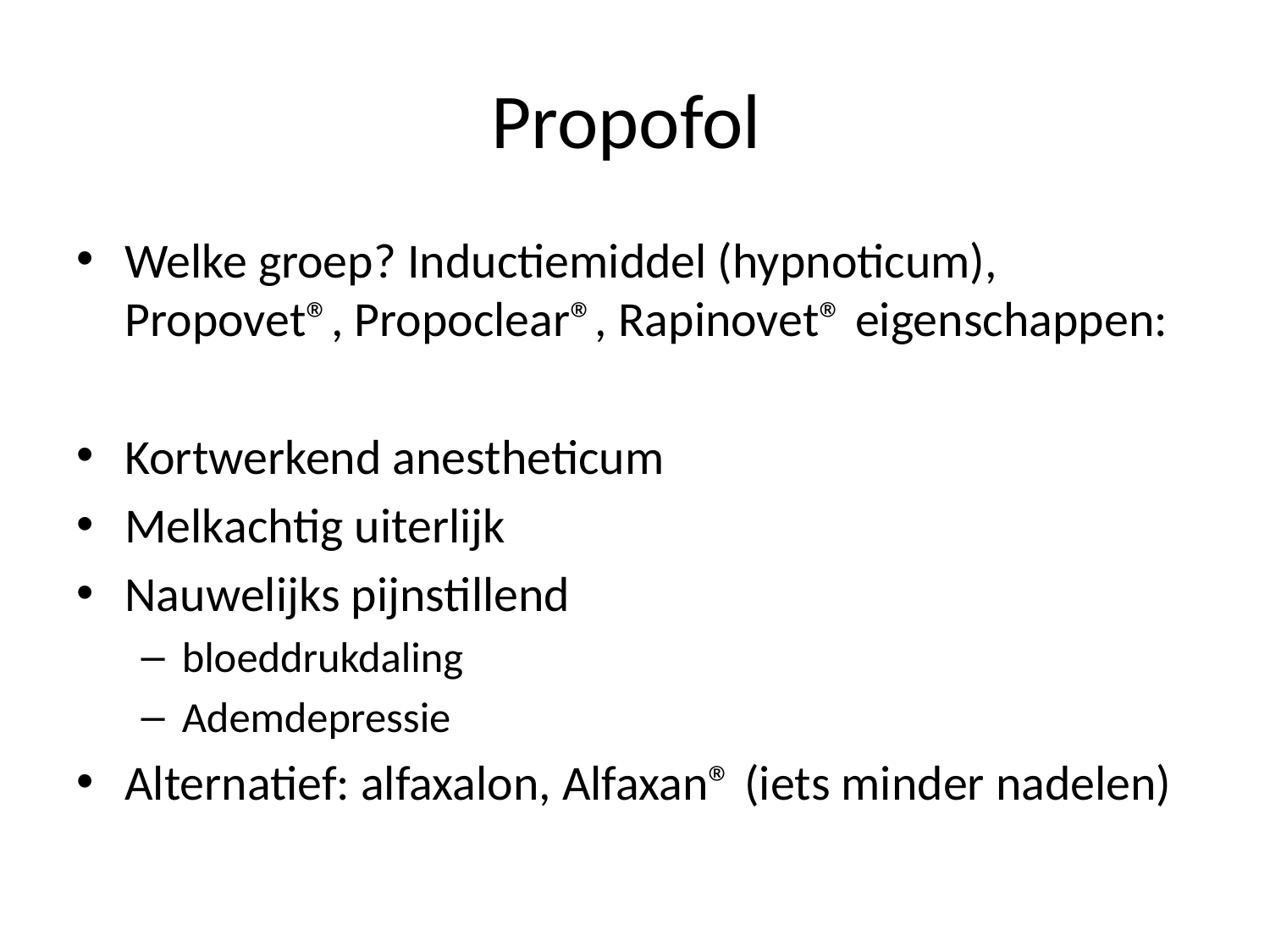

# Propofol
Welke groep? Inductiemiddel (hypnoticum), Propovet®, Propoclear®, Rapinovet® eigenschappen:

Kortwerkend anestheticum
Melkachtig uiterlijk
Nauwelijks pijnstillend
bloeddrukdaling
Ademdepressie
Alternatief: alfaxalon, Alfaxan® (iets minder nadelen)